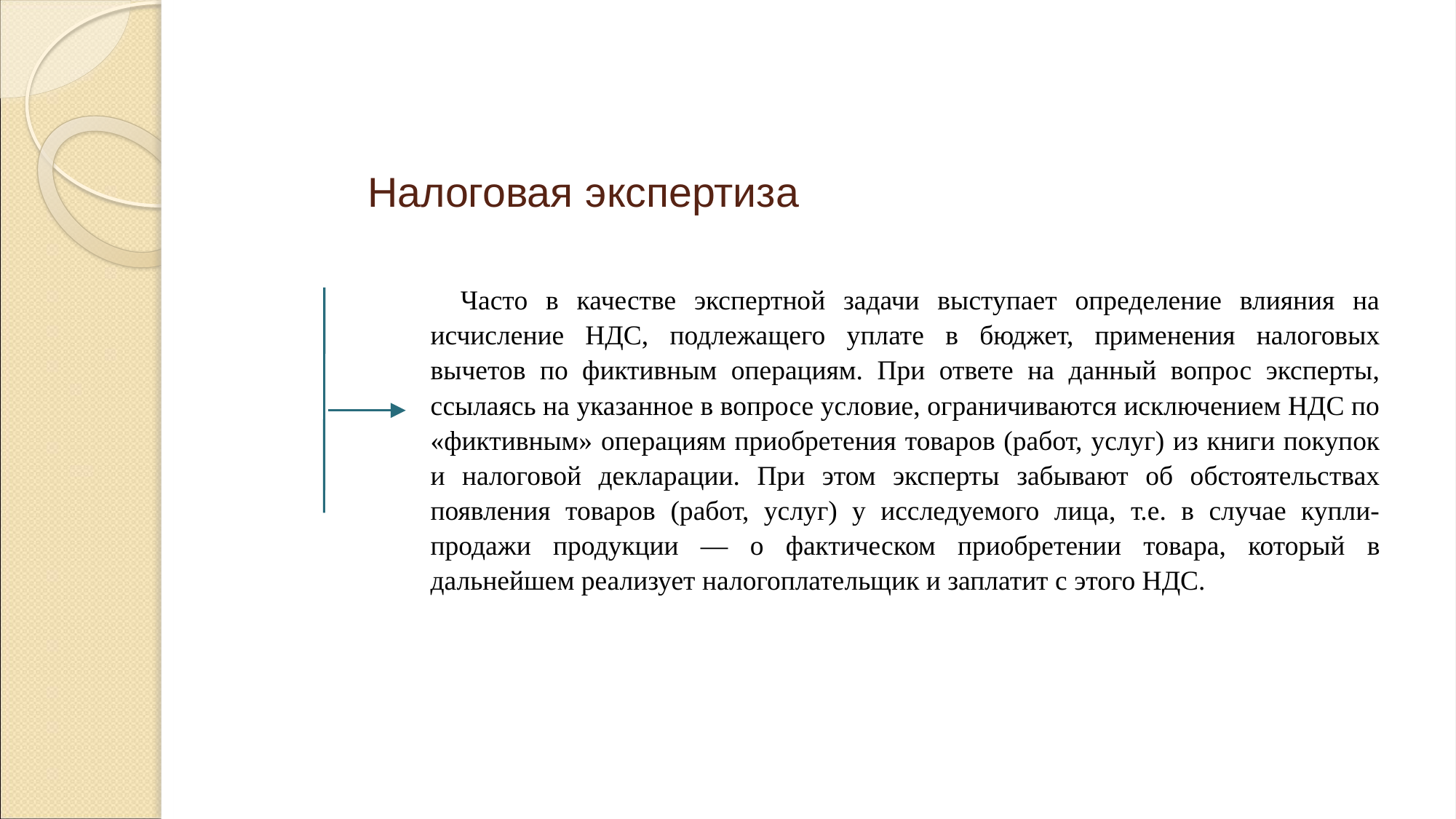

Налоговая экспертиза
Часто в качестве экспертной задачи выступает определение влияния на исчисление НДС, подлежащего уплате в бюджет, применения налоговых вычетов по фиктивным операциям. При ответе на данный вопрос эксперты, ссылаясь на указанное в вопросе условие, ограничиваются исключением НДС по «фиктивным» операциям приобретения товаров (работ, услуг) из книги покупок и налоговой декларации. При этом эксперты забывают об обстоятельствах появления товаров (работ, услуг) у исследуемого лица, т.е. в случае купли-продажи продукции — о фактическом приобретении товара, который в дальнейшем реализует налогоплательщик и заплатит с этого НДС.